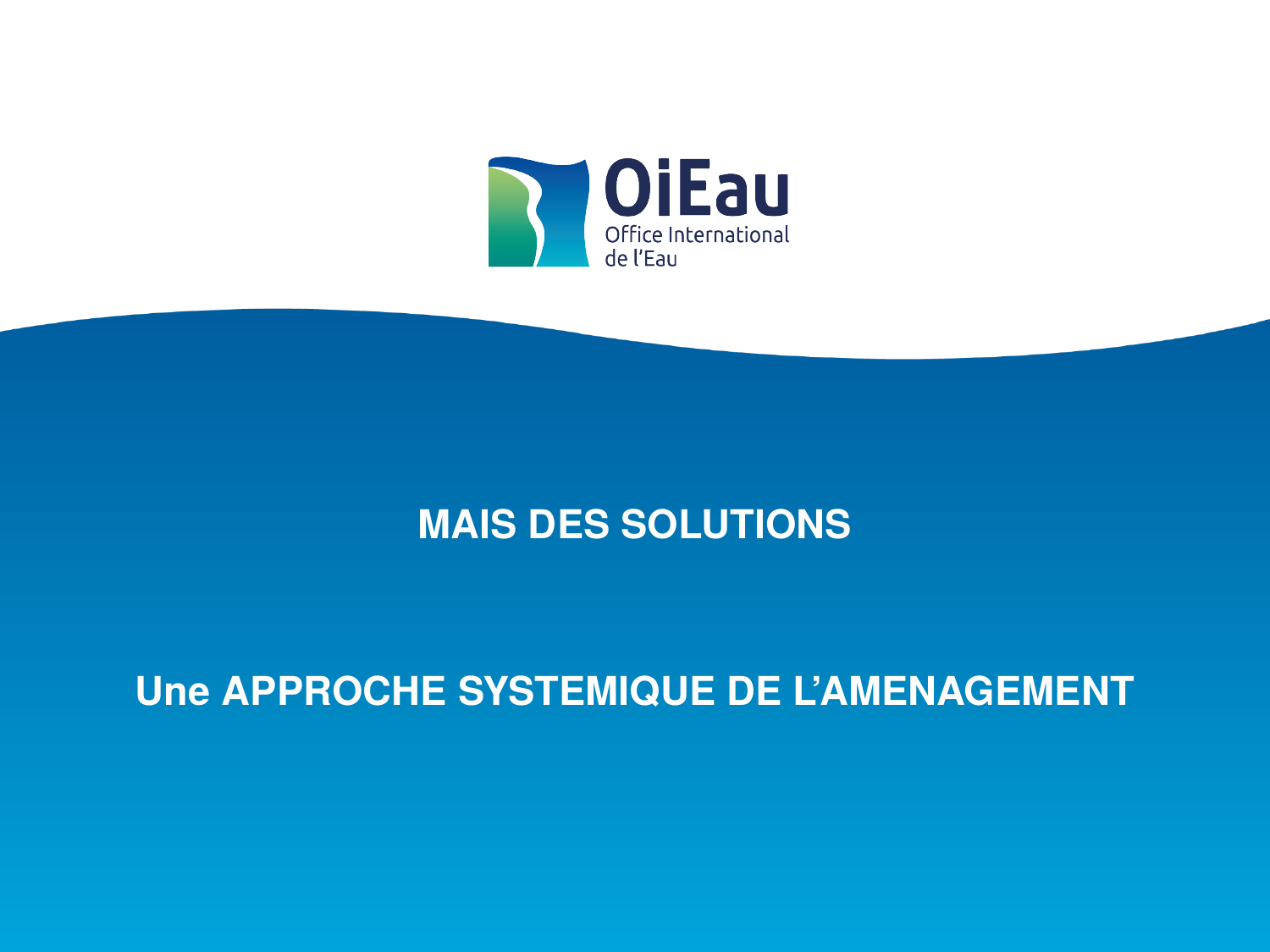

MAIS DES SOLUTIONS

Une APPROCHE SYSTEMIQUE DE L’AMENAGEMENT